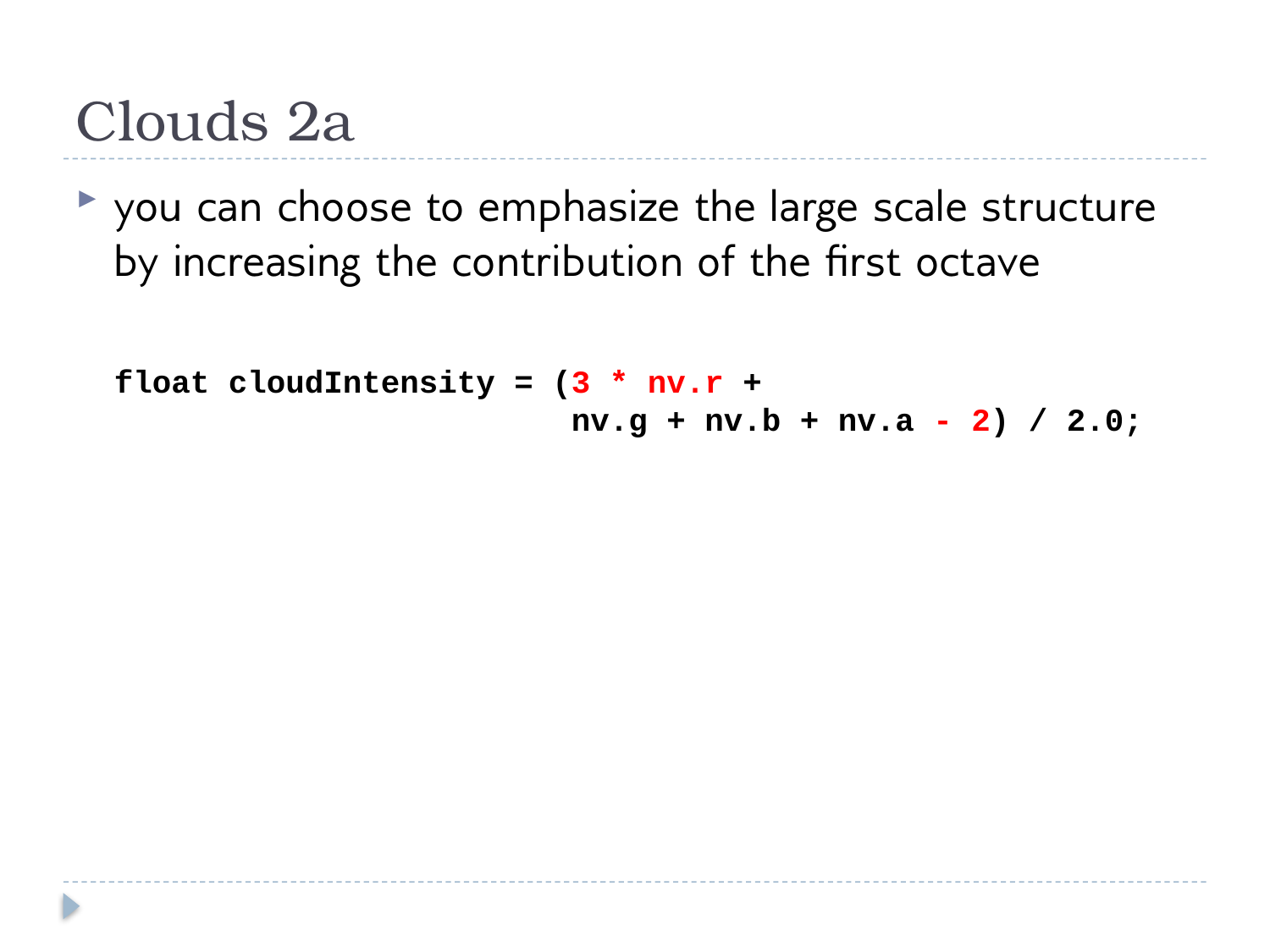

# Clouds 2a
you can choose to emphasize the large scale structure by increasing the contribution of the first octave

	float cloudIntensity = (3 * nv.r +
                        nv.g + nv.b + nv.a - 2) / 2.0;